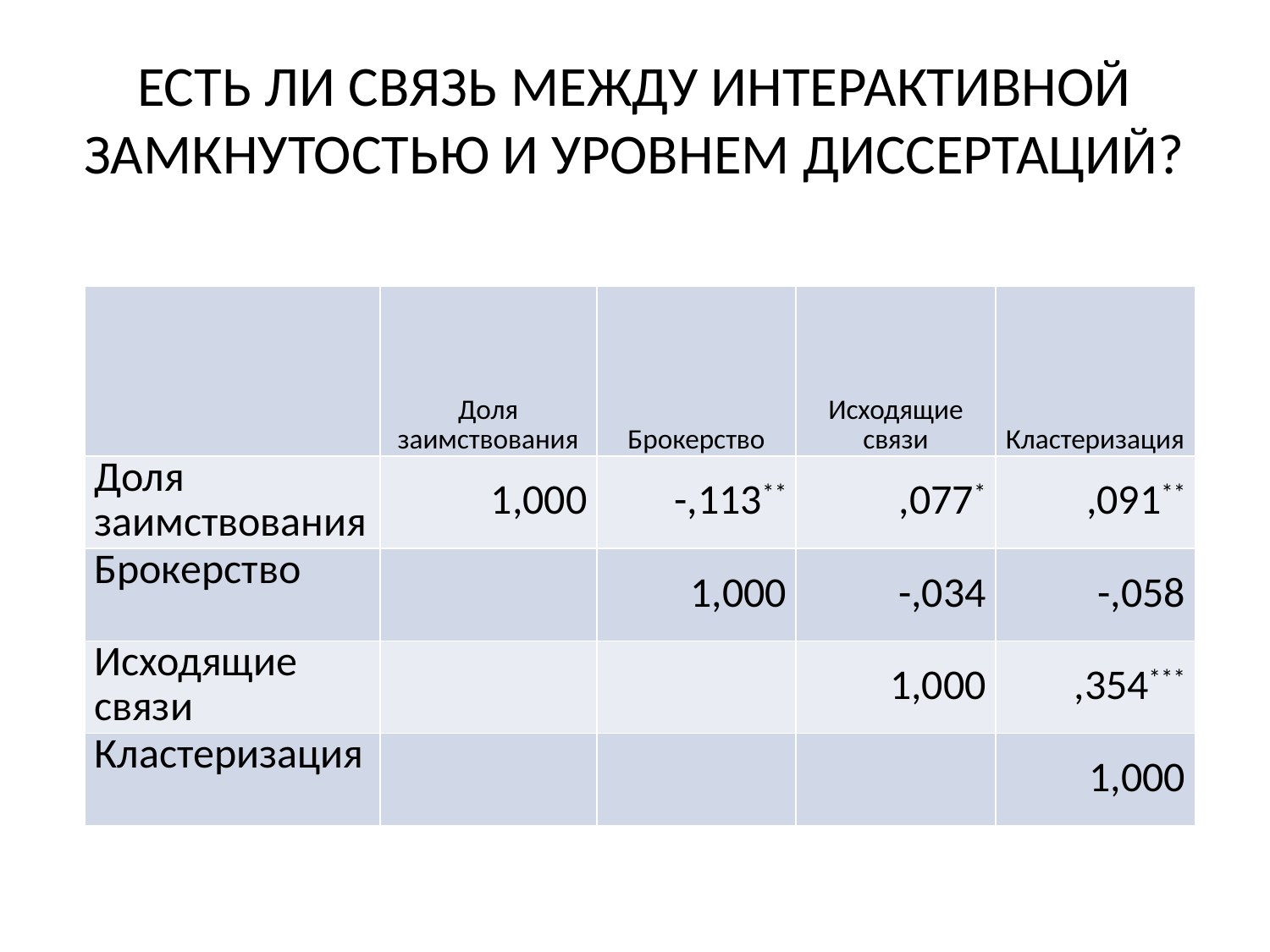

# ЕСТЬ ЛИ СВЯЗЬ МЕЖДУ ИНТЕРАКТИВНОЙ ЗАМКНУТОСТЬЮ И УРОВНЕМ ДИССЕРТАЦИЙ?
|  | Доля заимствования | Брокерство | Исходящие связи | Кластеризация |
| --- | --- | --- | --- | --- |
| Доля заимствования | 1,000 | -,113\*\* | ,077\* | ,091\*\* |
| Брокерство |  | 1,000 | -,034 | -,058 |
| Исходящие связи |  |  | 1,000 | ,354\*\*\* |
| Кластеризация |  |  |  | 1,000 |